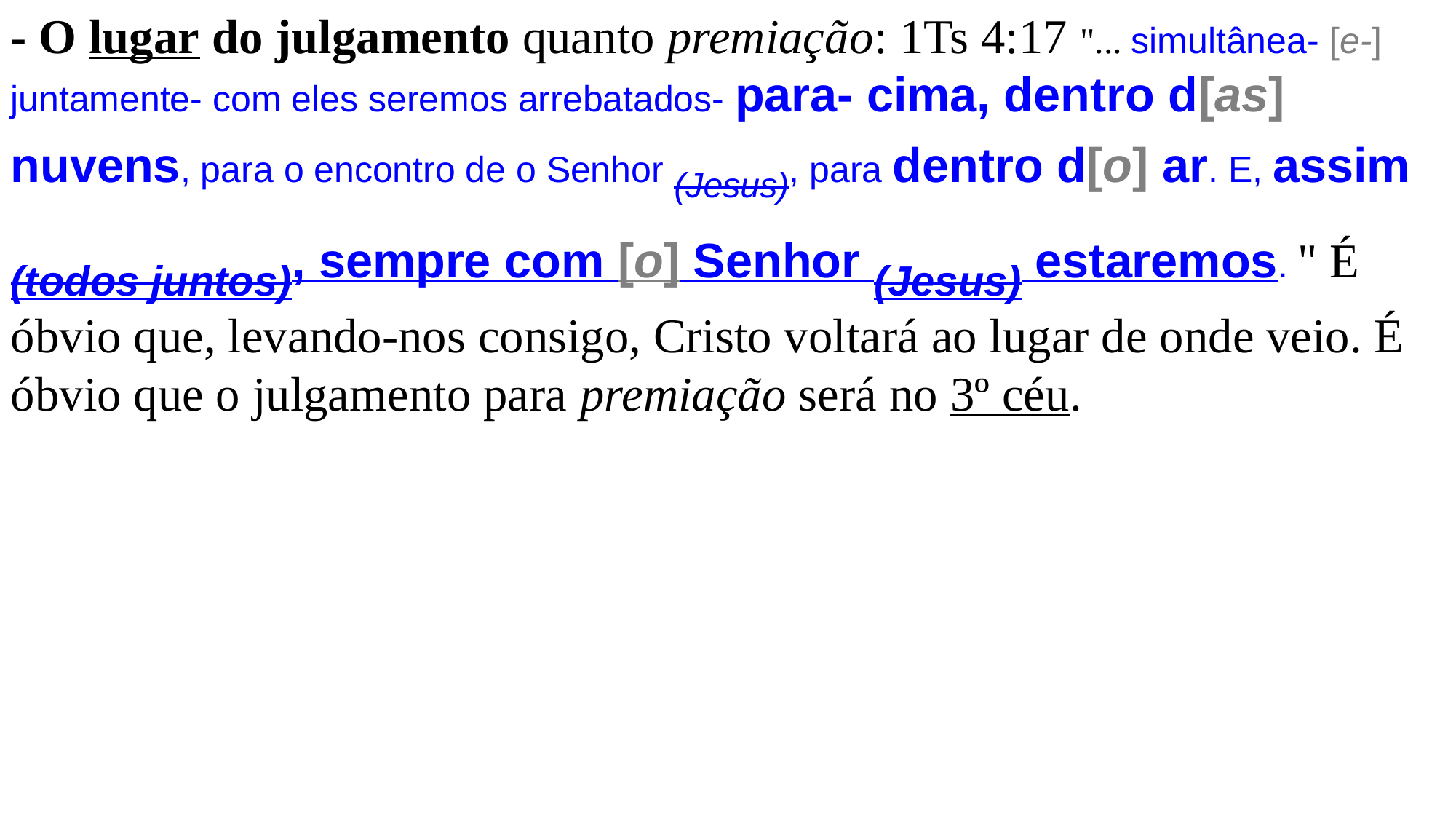

- O lugar do julgamento quanto premiação: 1Ts 4:17 "... simultânea- [e-] juntamente- com eles seremos arrebatados- para- cima, dentro d[as] nuvens, para o encontro de o Senhor (Jesus), para dentro d[o] ar. E, assim (todos juntos), sempre com [o] Senhor (Jesus) estaremos.    " É óbvio que, levando-nos consigo, Cristo voltará ao lugar de onde veio. É óbvio que o julgamento para premiação será no 3º céu.